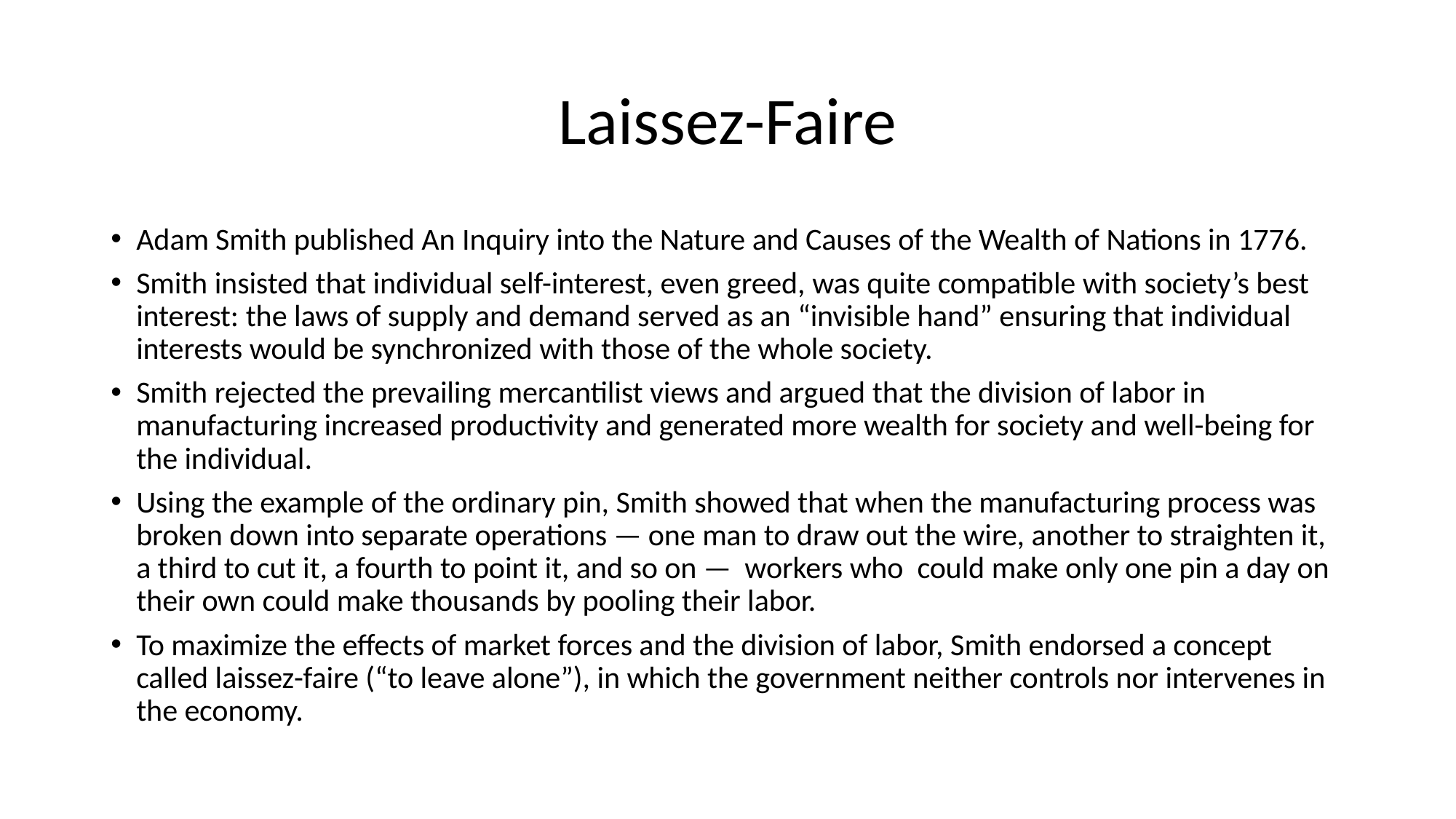

# Laissez-Faire
Adam Smith published An Inquiry into the Nature and Causes of the Wealth of Nations in 1776.
Smith insisted that individual self-interest, even greed, was quite compatible with society’s best interest: the laws of supply and demand served as an “invisible hand” ensuring that individual interests would be synchronized with those of the whole society.
Smith rejected the prevailing mercantilist views and argued that the division of labor in manufacturing increased productivity and generated more wealth for society and well-being for the individual.
Using the example of the ordinary pin, Smith showed that when the manufacturing process was broken down into separate operations — one man to draw out the wire, another to straighten it, a third to cut it, a fourth to point it, and so on —  workers who  could make only one pin a day on their own could make thousands by pooling their labor.
To maximize the effects of market forces and the division of labor, Smith endorsed a concept called laissez-faire (“to leave alone”), in which the government neither controls nor intervenes in the economy.